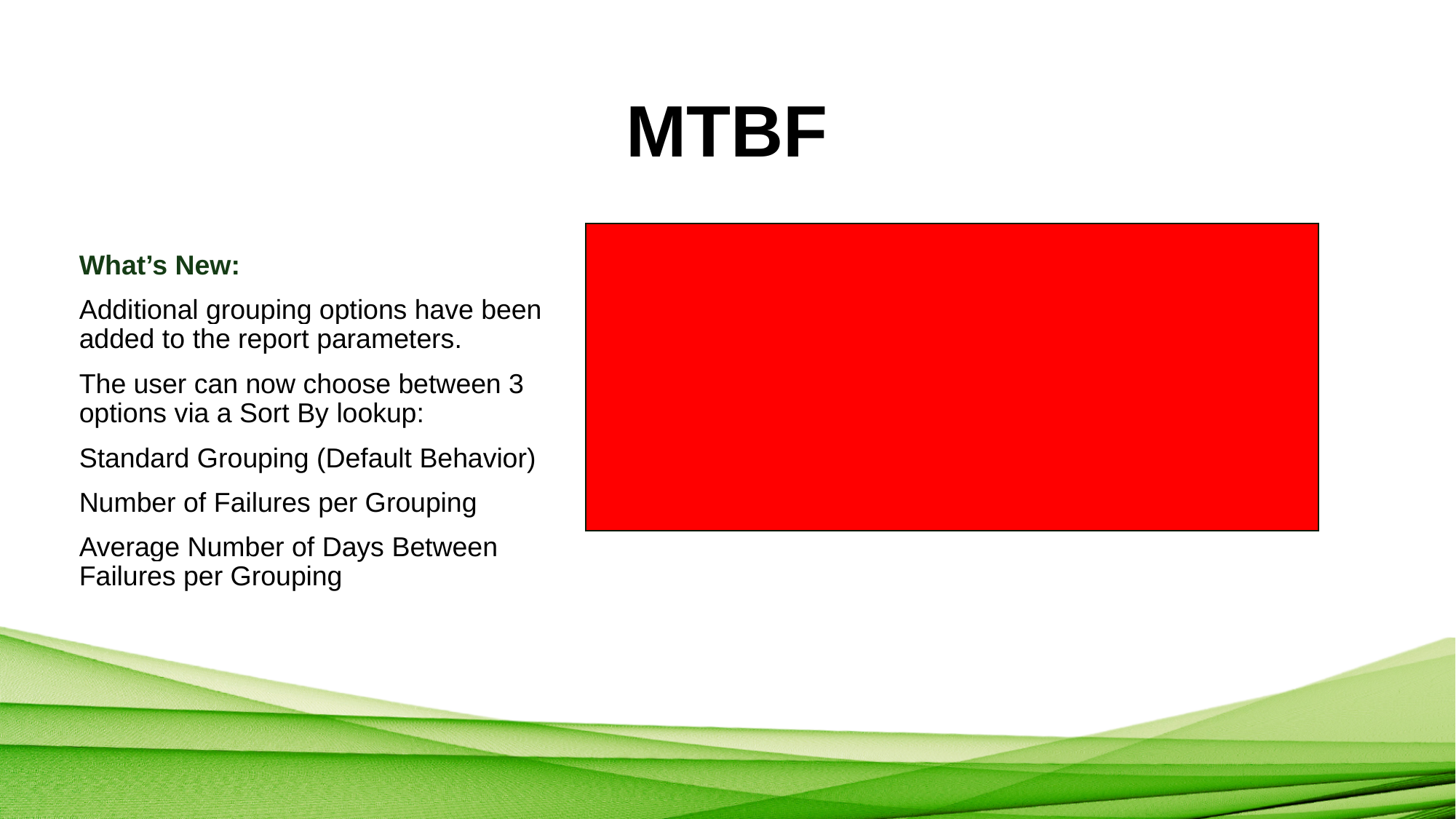

# MTBF

What’s New:
Additional grouping options have been added to the report parameters.
The user can now choose between 3 options via a Sort By lookup:
Standard Grouping (Default Behavior)
Number of Failures per Grouping
Average Number of Days Between Failures per Grouping